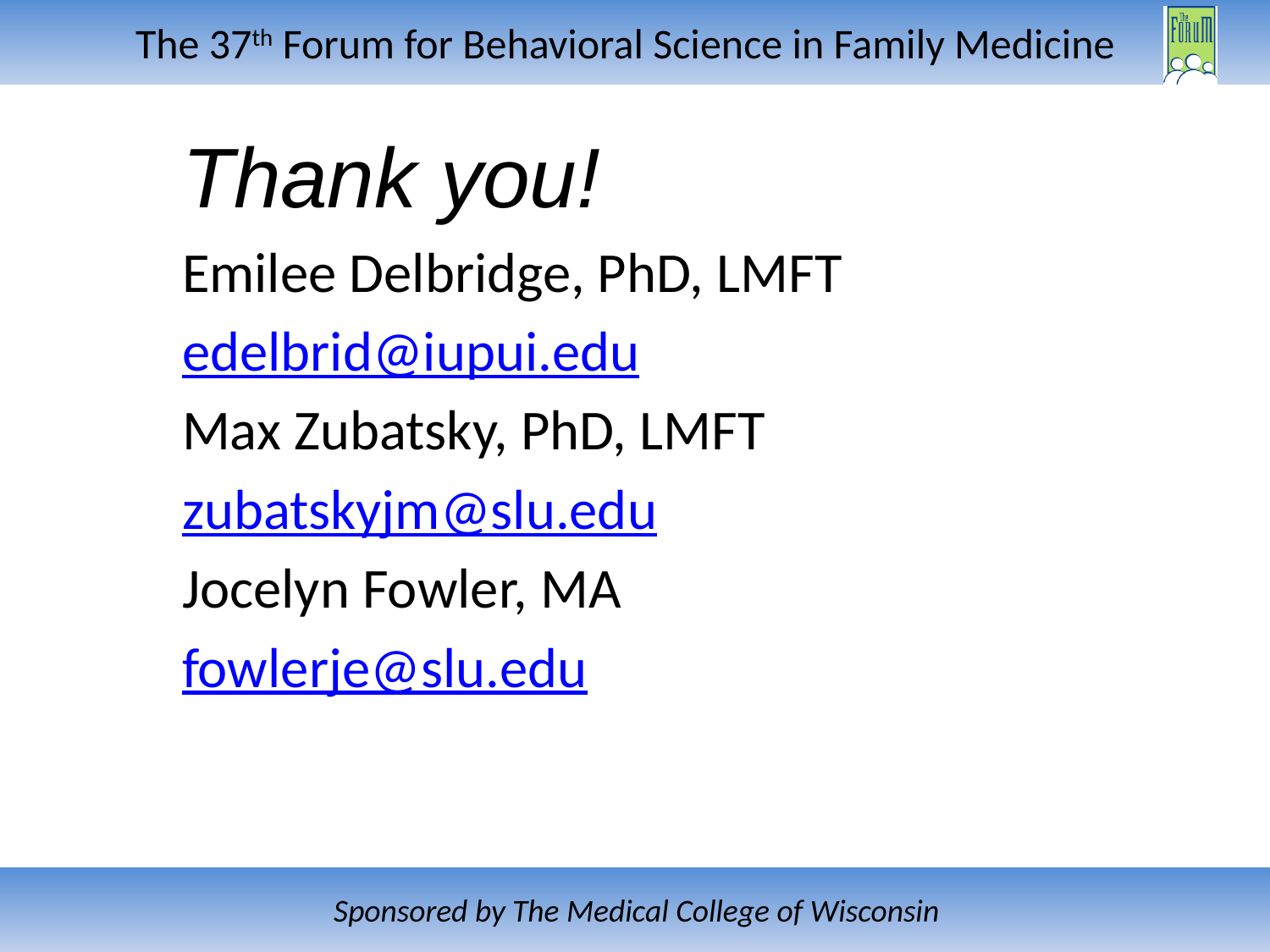

Thank you!
Emilee Delbridge, PhD, LMFT
edelbrid@iupui.edu
Max Zubatsky, PhD, LMFT
zubatskyjm@slu.edu
Jocelyn Fowler, MA
fowlerje@slu.edu